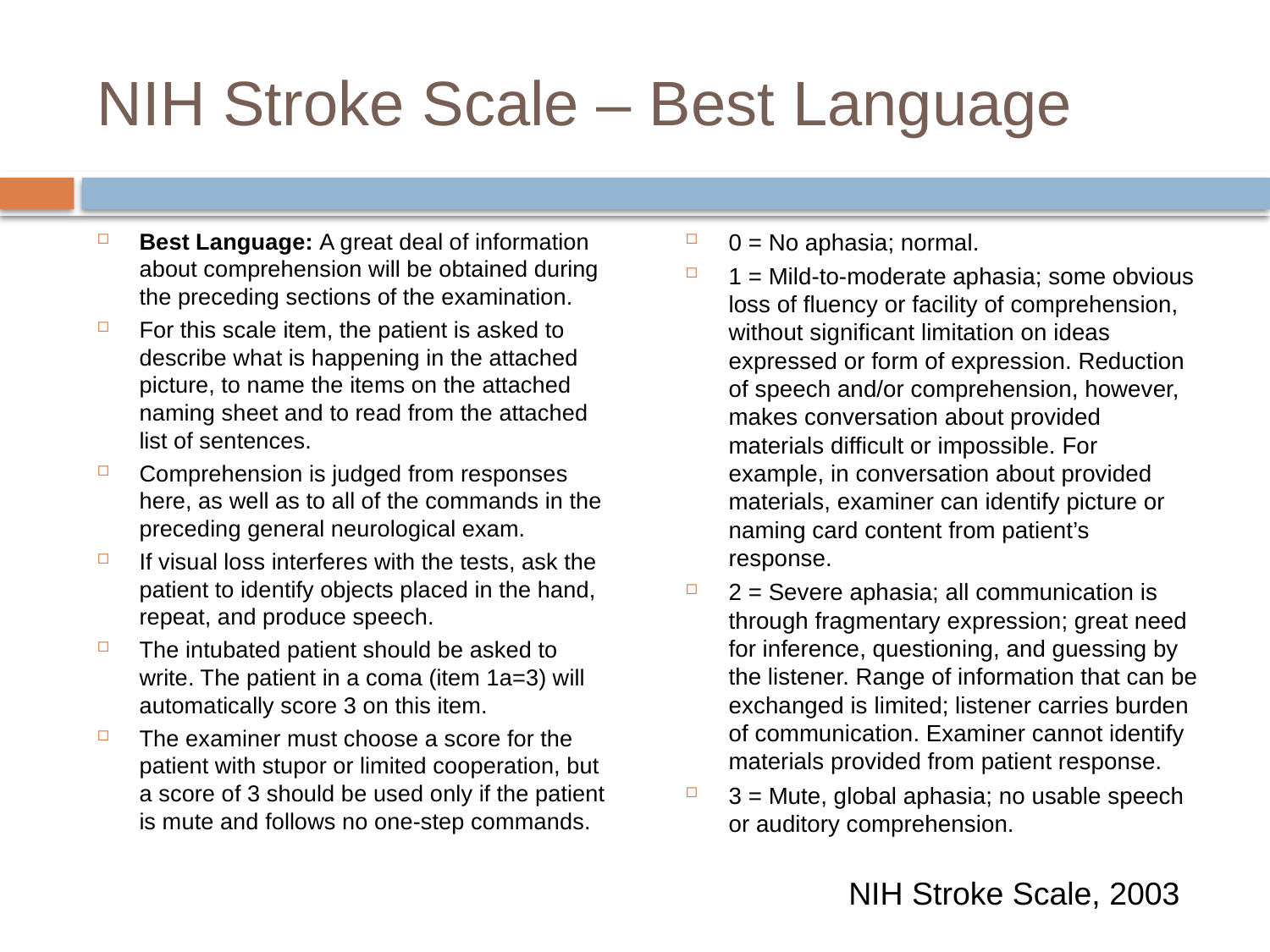

# NIH Stroke Scale – Best Language
Best Language: A great deal of information about comprehension will be obtained during the preceding sections of the examination.
For this scale item, the patient is asked to describe what is happening in the attached picture, to name the items on the attached naming sheet and to read from the attached list of sentences.
Comprehension is judged from responses here, as well as to all of the commands in the preceding general neurological exam.
If visual loss interferes with the tests, ask the patient to identify objects placed in the hand, repeat, and produce speech.
The intubated patient should be asked to write. The patient in a coma (item 1a=3) will automatically score 3 on this item.
The examiner must choose a score for the patient with stupor or limited cooperation, but a score of 3 should be used only if the patient is mute and follows no one-step commands.
0 = No aphasia; normal.
1 = Mild-to-moderate aphasia; some obvious loss of fluency or facility of comprehension, without significant limitation on ideas expressed or form of expression. Reduction of speech and/or comprehension, however, makes conversation about provided materials difficult or impossible. For example, in conversation about provided materials, examiner can identify picture or naming card content from patient’s response.
2 = Severe aphasia; all communication is through fragmentary expression; great need for inference, questioning, and guessing by the listener. Range of information that can be exchanged is limited; listener carries burden of communication. Examiner cannot identify materials provided from patient response.
3 = Mute, global aphasia; no usable speech or auditory comprehension.

NIH Stroke Scale, 2003